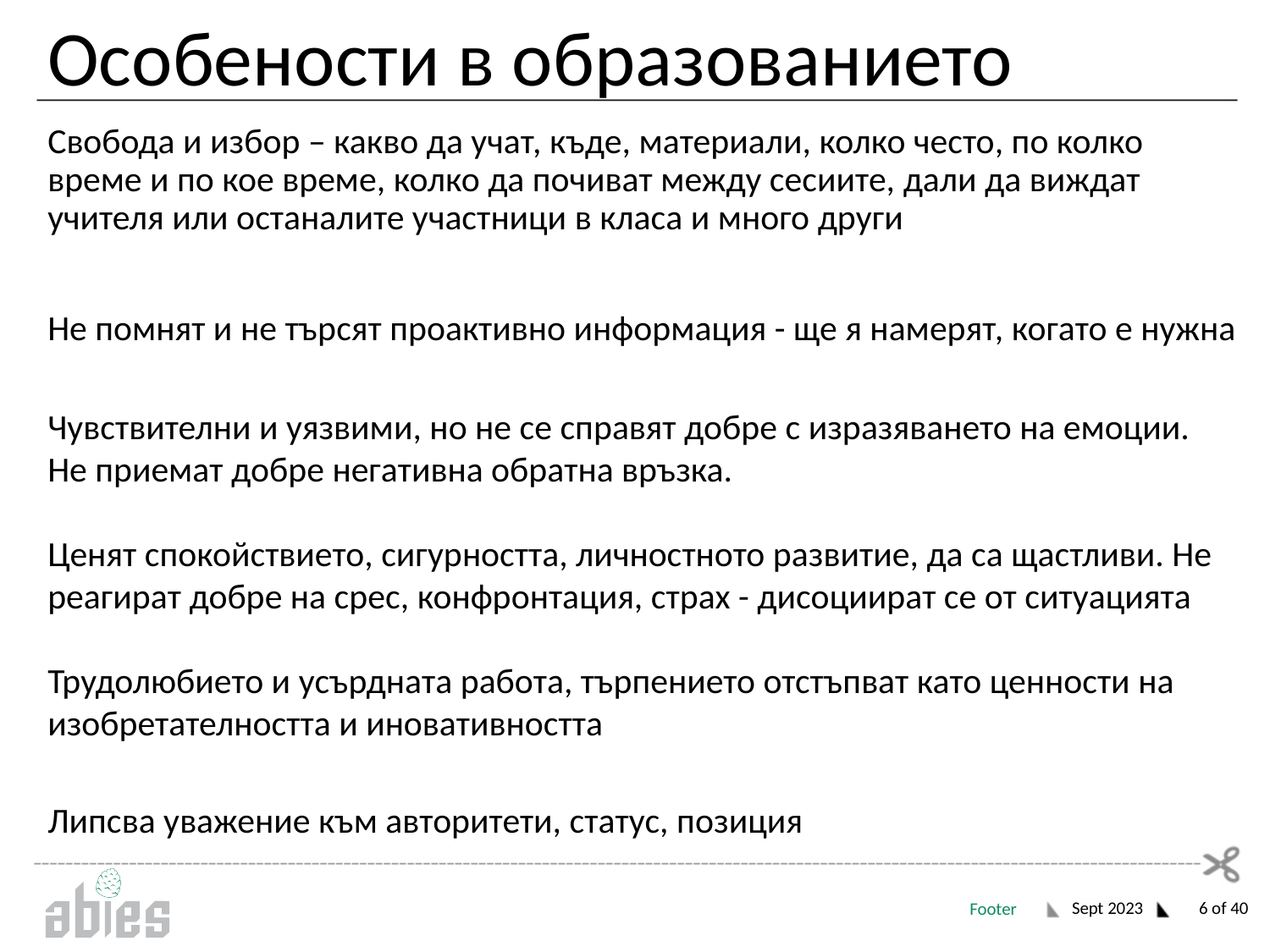

# Особености в образованието
Свобода и избор – какво да учат, къде, материали, колко често, по колко време и по кое време, колко да почиват между сесиите, дали да виждат учителя или останалите участници в класа и много други

Не помнят и не търсят проактивно информация - ще я намерят, когато е нужна

Чувствителни и уязвими, но не се справят добре с изразяването на емоции.
Не приемат добре негативна обратна връзка.

Ценят спокойствието, сигурността, личностното развитие, да са щастливи. Не реагират добре на срес, конфронтация, страх - дисоциират се от ситуацията

Трудолюбието и усърдната работа, търпението отстъпват като ценности на изобретателността и иновативността

Липсва уважение към авторитети, статус, позиция
Sept 2023
6 of 40
Footer